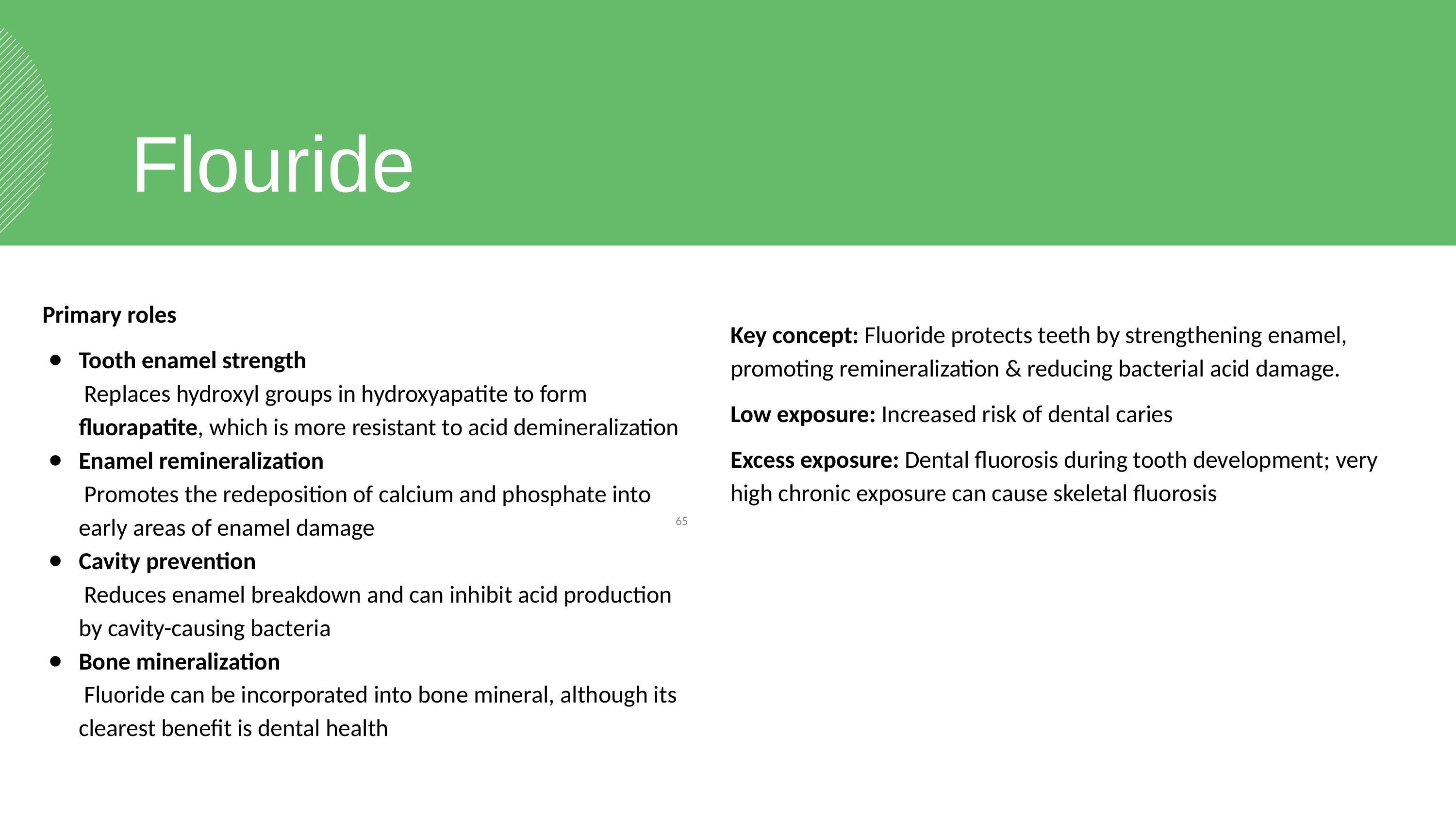

Flouride
Primary roles
Tooth enamel strength
 Replaces hydroxyl groups in hydroxyapatite to form fluorapatite, which is more resistant to acid demineralization
Enamel remineralization
 Promotes the redeposition of calcium and phosphate into early areas of enamel damage
Cavity prevention
 Reduces enamel breakdown and can inhibit acid production by cavity-causing bacteria
Bone mineralization
 Fluoride can be incorporated into bone mineral, although its clearest benefit is dental health
Key concept: Fluoride protects teeth by strengthening enamel, promoting remineralization & reducing bacterial acid damage.
Low exposure: Increased risk of dental caries
Excess exposure: Dental fluorosis during tooth development; very high chronic exposure can cause skeletal fluorosis
65